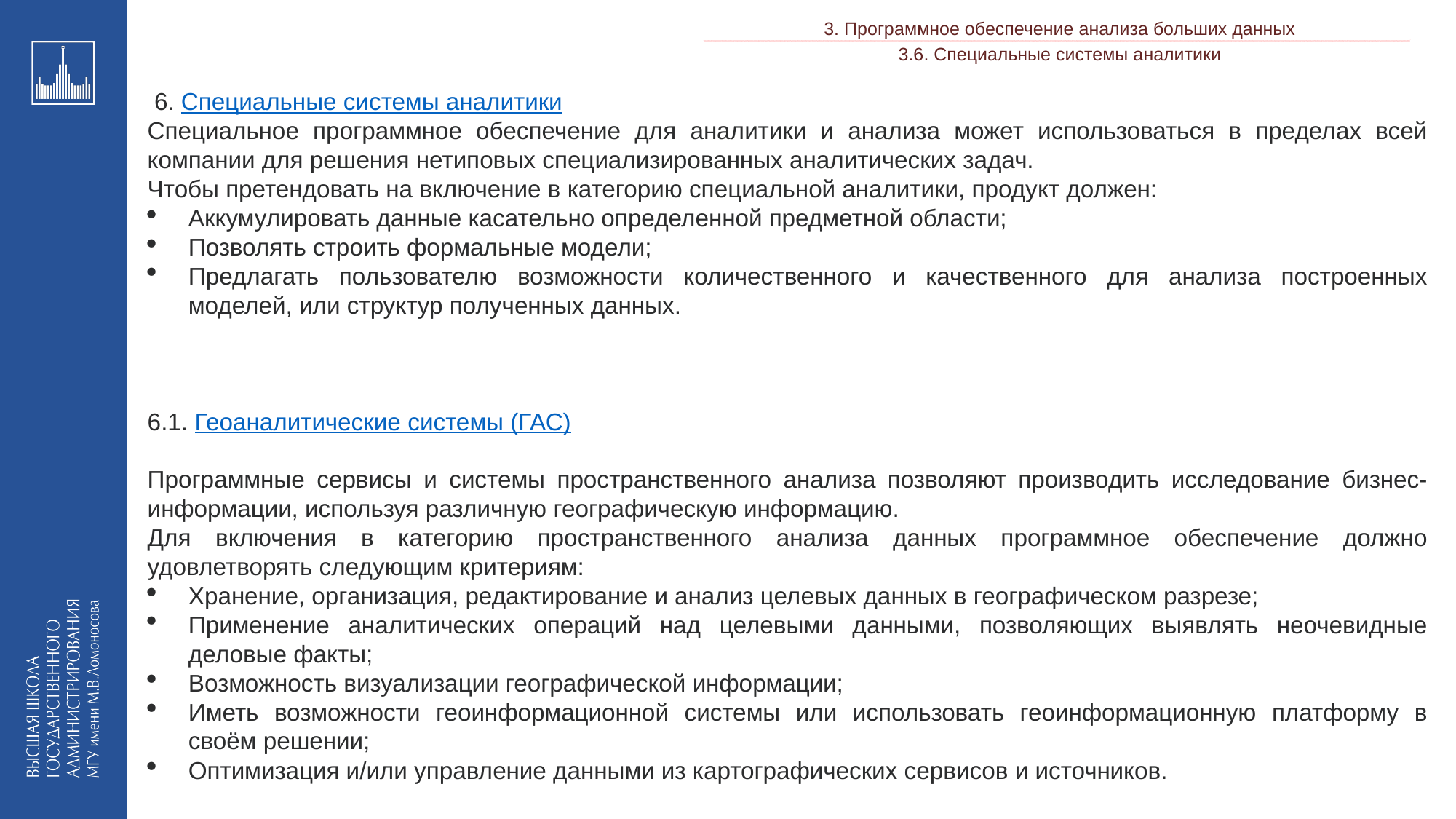

3. Программное обеспечение анализа больших данных
___________________________________________________________________________________________________________________________________________________________________________________________________________________________________________________________________________________________________________________________________________________________________________________________________________________________________________________________________________________________________________________________________________________________________________________________________________________________________________________________________________________________________________________________________________________________________________________________________________________________________________________________________________________________________________________________________________________________________________________________________________________-__________________________________________________________________________________________________________________________________________________________________________________________________________________________________________________________________________________________________________________________________________________________________________________________________________________________________________________________________________________________________________________________________________________________________________________________________________________________________________________________________________________________________________________________________________________________________________________________________________________________________________________________________________________________________________________________________________________________________________________________________________________
3.6. Специальные системы аналитики
 6. Специальные системы аналитики
Специальное программное обеспечение для аналитики и анализа может использоваться в пределах всей компании для решения нетиповых специализированных аналитических задач.
Чтобы претендовать на включение в категорию специальной аналитики, продукт должен:
Аккумулировать данные касательно определенной предметной области;
Позволять строить формальные модели;
Предлагать пользователю возможности количественного и качественного для анализа построенных моделей, или структур полученных данных.

6.1. Геоаналитические системы (ГАС)

Программные сервисы и системы пространственного анализа позволяют производить исследование бизнес-информации, используя различную географическую информацию.
Для включения в категорию пространственного анализа данных программное обеспечение должно удовлетворять следующим критериям:
Хранение, организация, редактирование и анализ целевых данных в географическом разрезе;
Применение аналитических операций над целевыми данными, позволяющих выявлять неочевидные деловые факты;
Возможность визуализации географической информации;
Иметь возможности геоинформационной системы или использовать геоинформационную платформу в своём решении;
Оптимизация и/или управление данными из картографических сервисов и источников.